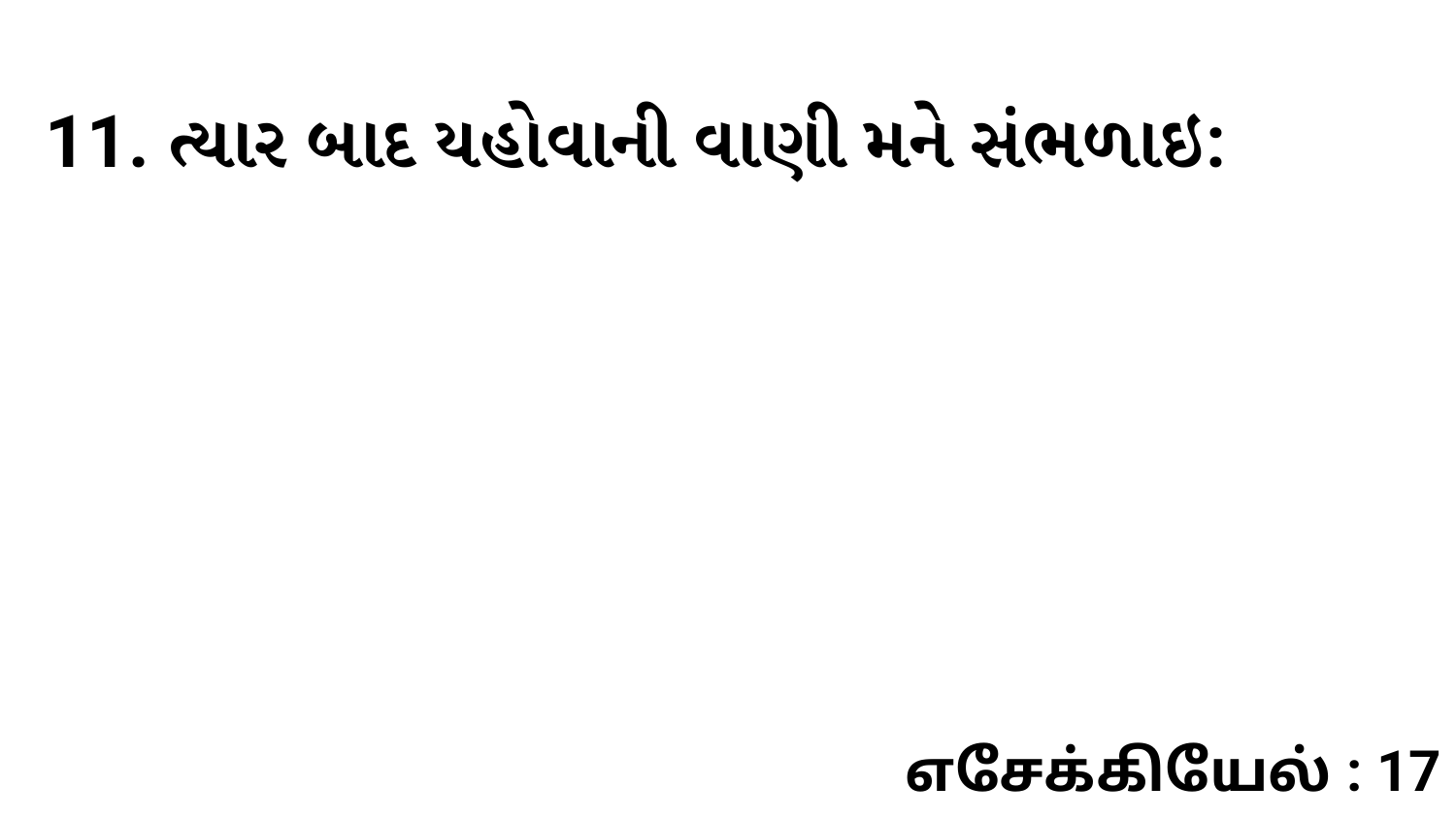

11. ત્યાર બાદ યહોવાની વાણી મને સંભળાઇ:
எசேக்கியேல் : 17